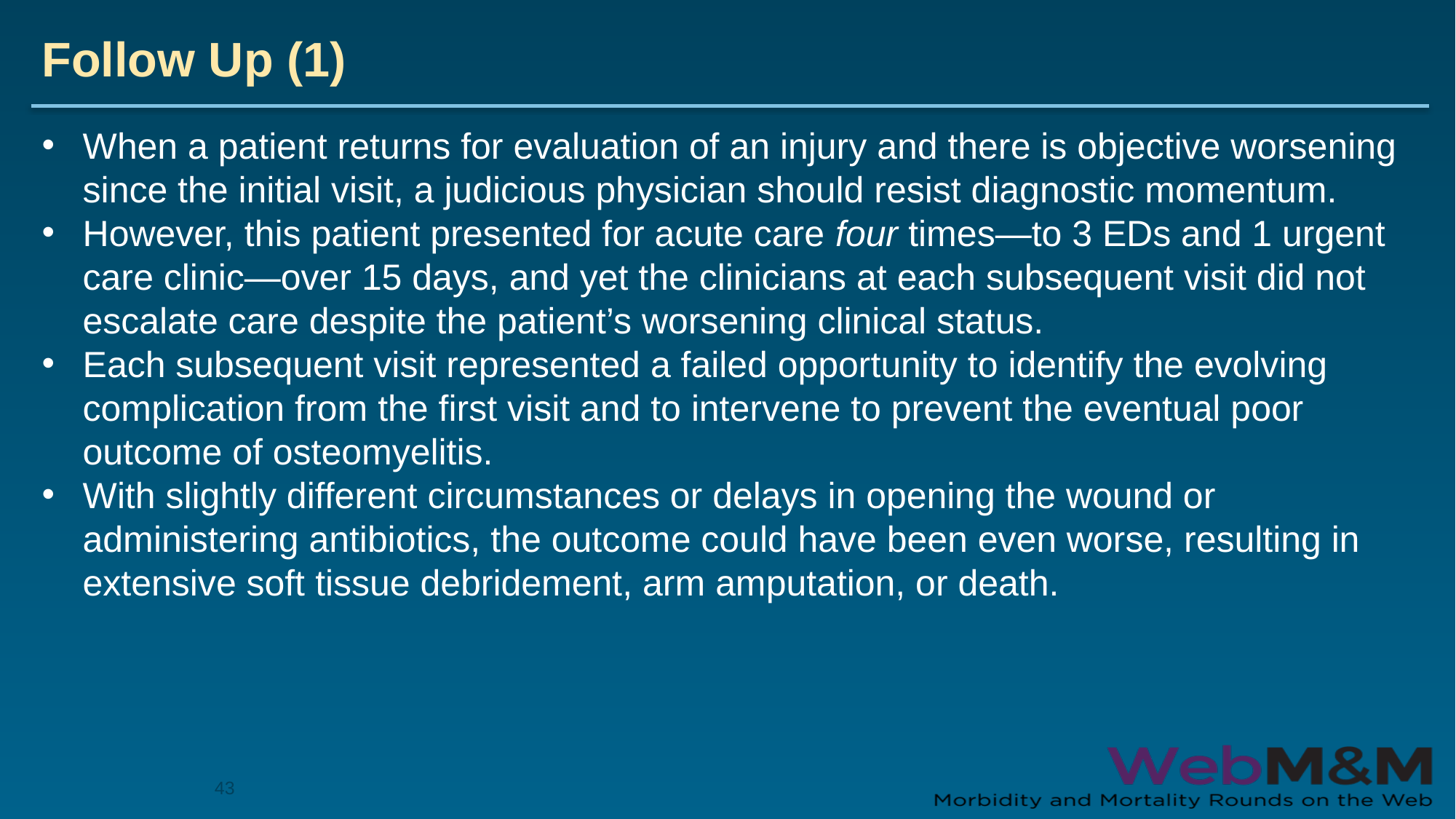

# Follow Up (1)
When a patient returns for evaluation of an injury and there is objective worsening since the initial visit, a judicious physician should resist diagnostic momentum.
However, this patient presented for acute care four times—to 3 EDs and 1 urgent care clinic—over 15 days, and yet the clinicians at each subsequent visit did not escalate care despite the patient’s worsening clinical status.
Each subsequent visit represented a failed opportunity to identify the evolving complication from the first visit and to intervene to prevent the eventual poor outcome of osteomyelitis.
With slightly different circumstances or delays in opening the wound or administering antibiotics, the outcome could have been even worse, resulting in extensive soft tissue debridement, arm amputation, or death.

43